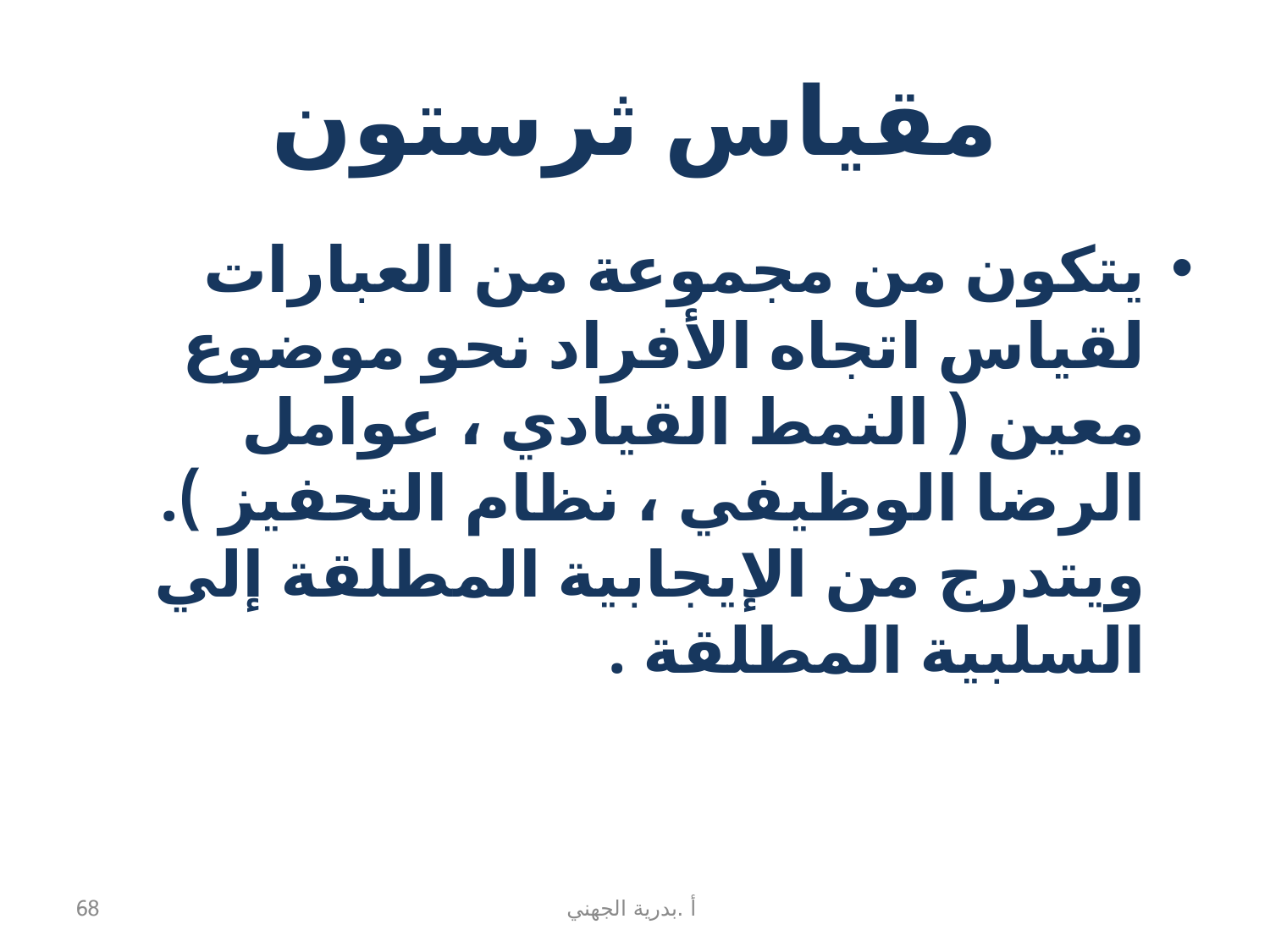

# مقياس ثرستون
يتكون من مجموعة من العبارات لقياس اتجاه الأفراد نحو موضوع معين ( النمط القيادي ، عوامل الرضا الوظيفي ، نظام التحفيز ). ويتدرج من الإيجابية المطلقة إلي السلبية المطلقة .
68
أ .بدرية الجهني